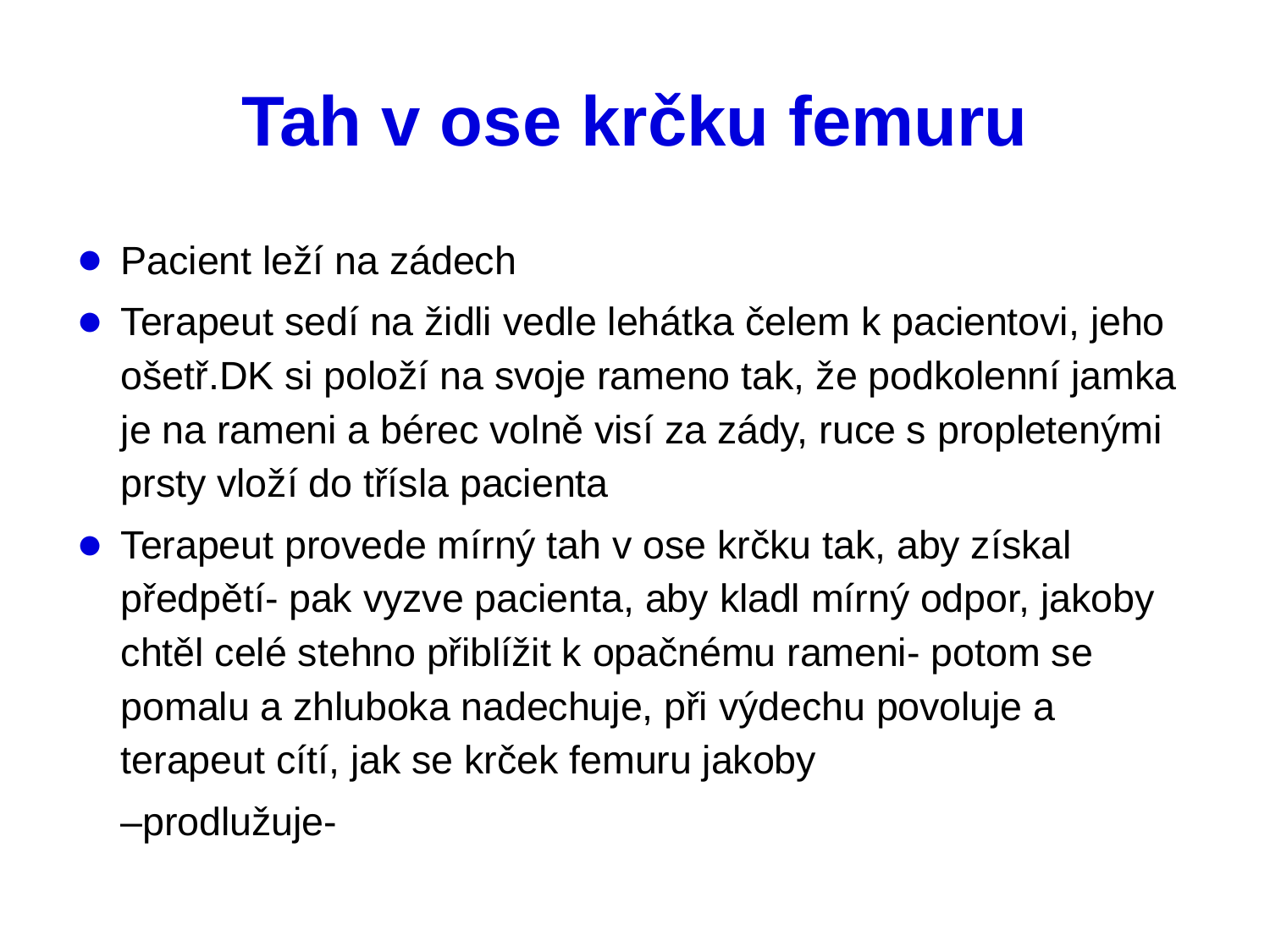

# Tah v ose krčku femuru
Pacient leží na zádech
Terapeut sedí na židli vedle lehátka čelem k pacientovi, jeho ošetř.DK si položí na svoje rameno tak, že podkolenní jamka je na rameni a bérec volně visí za zády, ruce s propletenými prsty vloží do třísla pacienta
Terapeut provede mírný tah v ose krčku tak, aby získal předpětí- pak vyzve pacienta, aby kladl mírný odpor, jakoby chtěl celé stehno přiblížit k opačnému rameni- potom se pomalu a zhluboka nadechuje, při výdechu povoluje a terapeut cítí, jak se krček femuru jakoby
–prodlužuje-